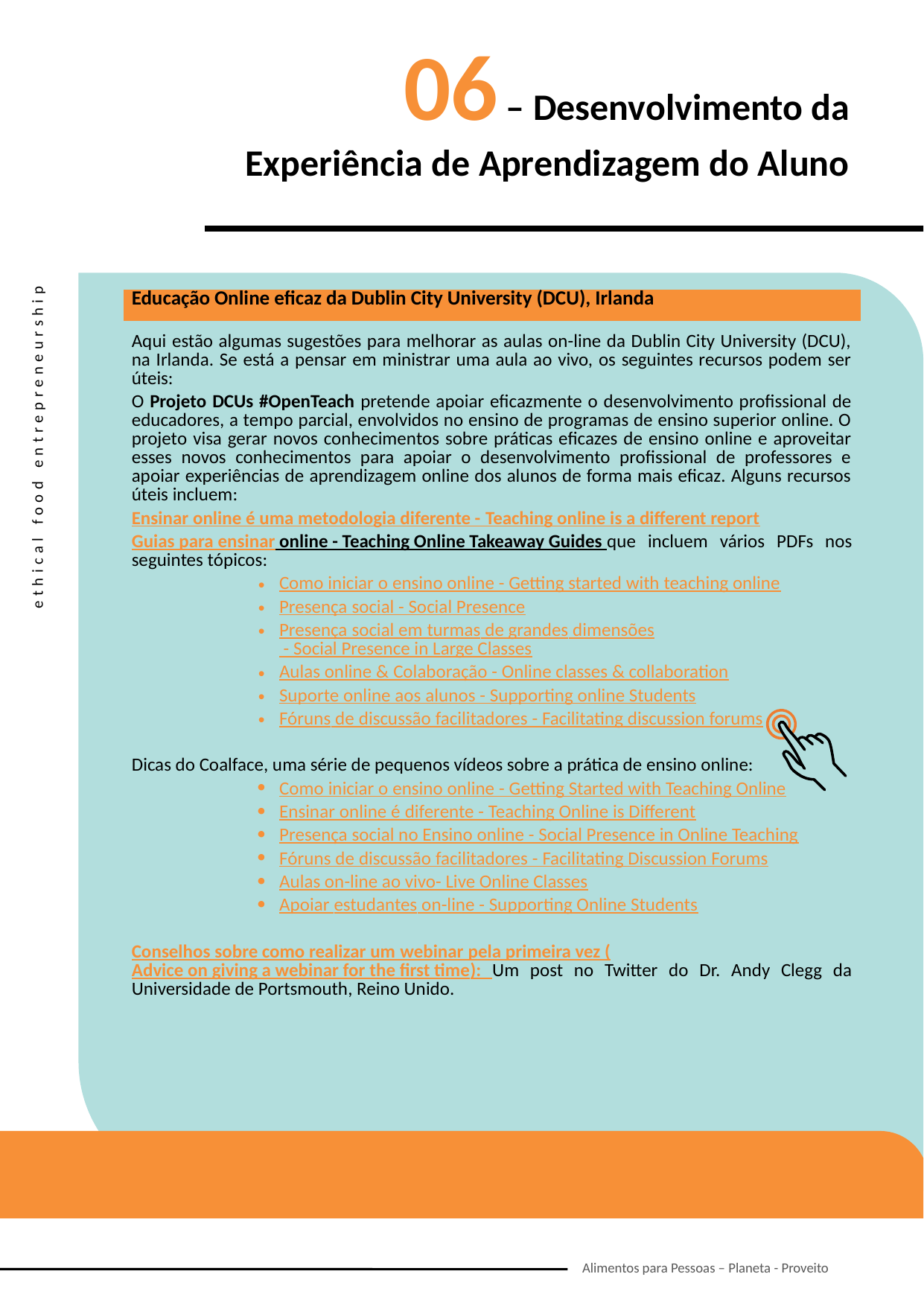

06 – Desenvolvimento da Experiência de Aprendizagem do Aluno

| Educação Online eficaz da Dublin City University (DCU), Irlanda |
| --- |
| Aqui estão algumas sugestões para melhorar as aulas on-line da Dublin City University (DCU), na Irlanda. Se está a pensar em ministrar uma aula ao vivo, os seguintes recursos podem ser úteis: O Projeto DCUs #OpenTeach pretende apoiar eficazmente o desenvolvimento profissional de educadores, a tempo parcial, envolvidos no ensino de programas de ensino superior online. O projeto visa gerar novos conhecimentos sobre práticas eficazes de ensino online e aproveitar esses novos conhecimentos para apoiar o desenvolvimento profissional de professores e apoiar experiências de aprendizagem online dos alunos de forma mais eficaz. Alguns recursos úteis incluem: Ensinar online é uma metodologia diferente - Teaching online is a different report Guias para ensinar online - Teaching Online Takeaway Guides que incluem vários PDFs nos seguintes tópicos: Como iniciar o ensino online - Getting started with teaching online Presença social - Social Presence Presença social em turmas de grandes dimensões - Social Presence in Large Classes Aulas online & Colaboração - Online classes & collaboration Suporte online aos alunos - Supporting online Students Fóruns de discussão facilitadores - Facilitating discussion forums Dicas do Coalface, uma série de pequenos vídeos sobre a prática de ensino online: Como iniciar o ensino online - Getting Started with Teaching Online Ensinar online é diferente - Teaching Online is Different Presença social no Ensino online - Social Presence in Online Teaching Fóruns de discussão facilitadores - Facilitating Discussion Forums Aulas on-line ao vivo- Live Online Classes Apoiar estudantes on-line - Supporting Online Students Conselhos sobre como realizar um webinar pela primeira vez (Advice on giving a webinar for the first time): Um post no Twitter do Dr. Andy Clegg da Universidade de Portsmouth, Reino Unido. |